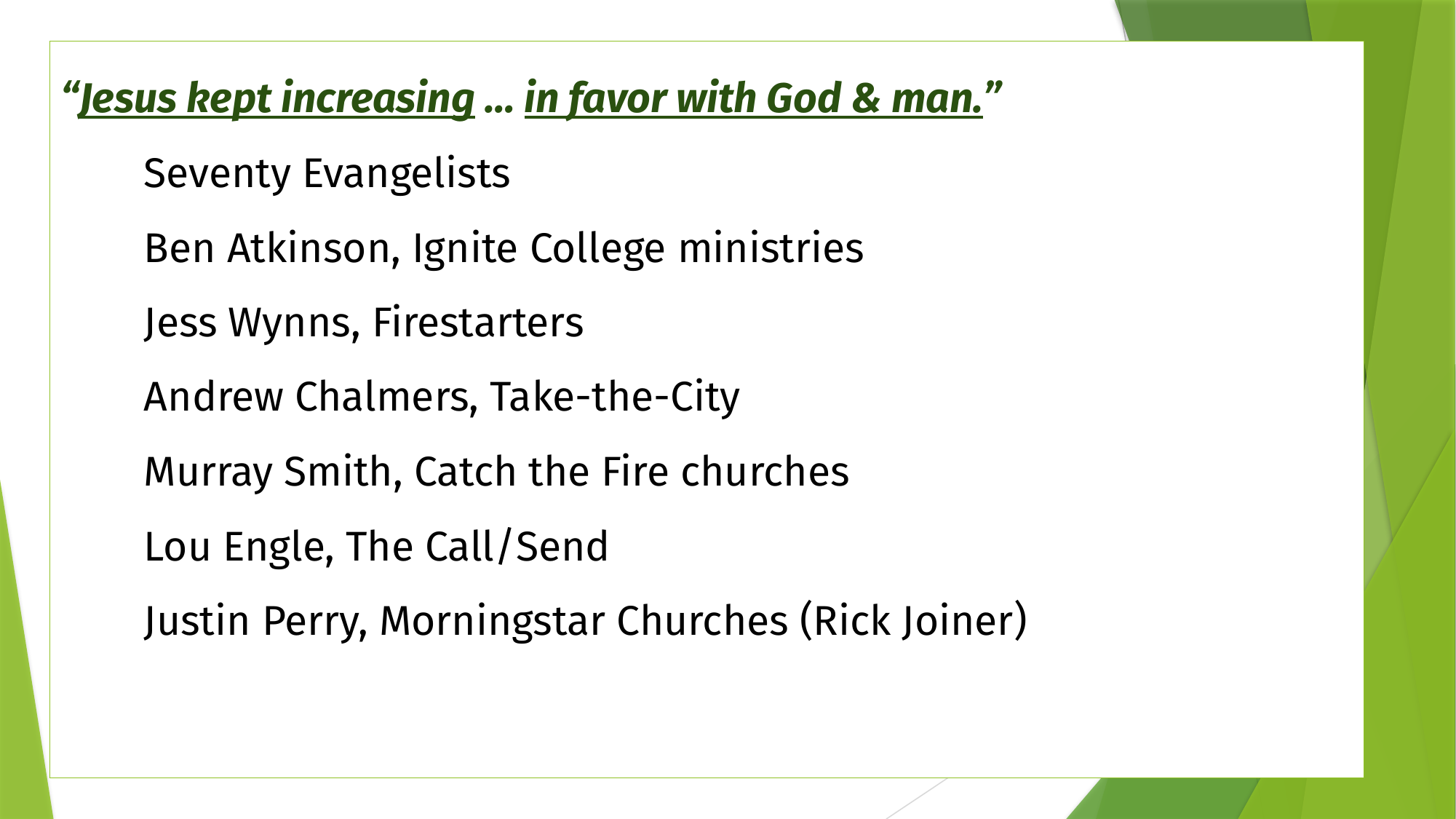

# “Jesus kept increasing … in favor with God & man.” Seventy Evangelists Ben Atkinson, Ignite College ministries Jess Wynns, Firestarters Andrew Chalmers, Take-the-City Murray Smith, Catch the Fire churches Lou Engle, The Call/Send Justin Perry, Morningstar Churches (Rick Joiner)